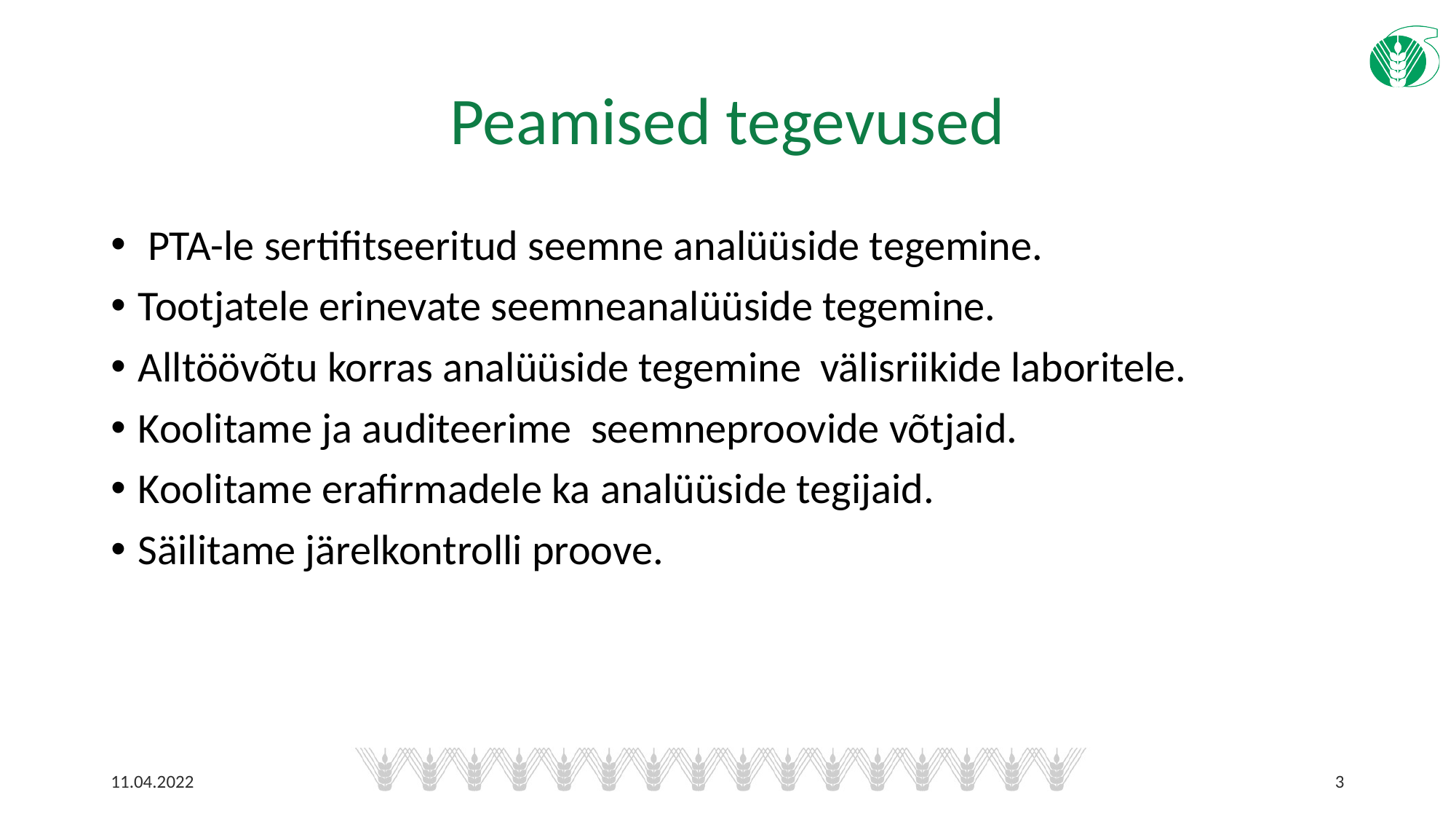

# Peamised tegevused
 PTA-le sertifitseeritud seemne analüüside tegemine.
Tootjatele erinevate seemneanalüüside tegemine.
Alltöövõtu korras analüüside tegemine  välisriikide laboritele.
Koolitame ja auditeerime  seemneproovide võtjaid.
Koolitame erafirmadele ka analüüside tegijaid.
Säilitame järelkontrolli proove.
11.04.2022
3